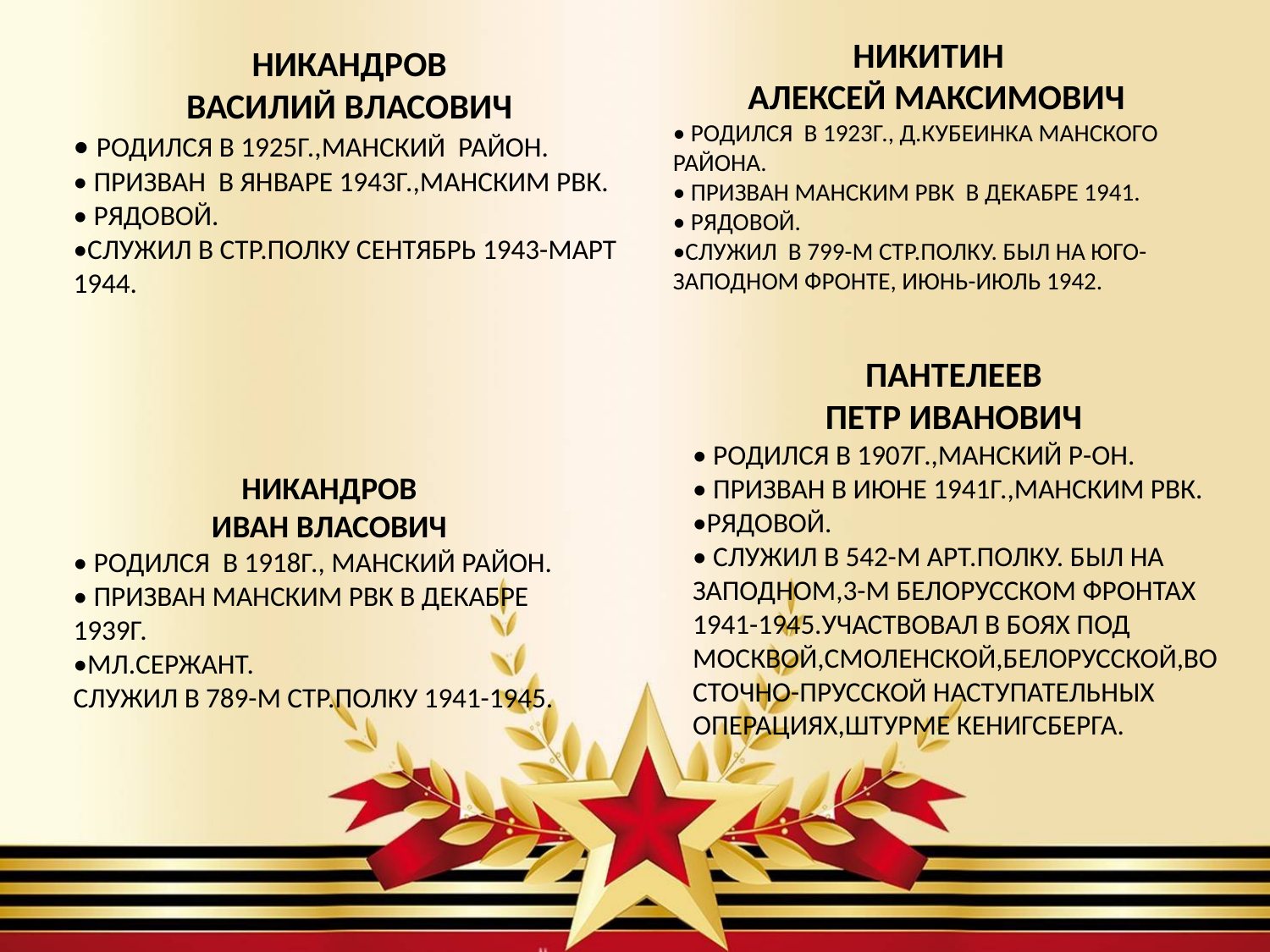

НИКИТИН
АЛЕКСЕЙ МАКСИМОВИЧ
• РОДИЛСЯ  В 1923Г., Д.КУБЕИНКА МАНСКОГО РАЙОНА.
• ПРИЗВАН МАНСКИМ РВК  В ДЕКАБРЕ 1941.
• РЯДОВОЙ.
•СЛУЖИЛ  В 799-М СТР.ПОЛКУ. БЫЛ НА ЮГО-ЗАПОДНОМ ФРОНТЕ, ИЮНЬ-ИЮЛЬ 1942.
НИКАНДРОВ
ВАСИЛИЙ ВЛАСОВИЧ
• РОДИЛСЯ В 1925Г.,МАНСКИЙ  РАЙОН.
• ПРИЗВАН  В ЯНВАРЕ 1943Г.,МАНСКИМ РВК.
• РЯДОВОЙ.
•СЛУЖИЛ В СТР.ПОЛКУ СЕНТЯБРЬ 1943-МАРТ 1944.

ПАНТЕЛЕЕВ
ПЕТР ИВАНОВИЧ
• РОДИЛСЯ В 1907Г.,МАНСКИЙ Р-ОН.
• ПРИЗВАН В ИЮНЕ 1941Г.,МАНСКИМ РВК.
•РЯДОВОЙ.
• СЛУЖИЛ В 542-М АРТ.ПОЛКУ. БЫЛ НА ЗАПОДНОМ,3-М БЕЛОРУССКОМ ФРОНТАХ 1941-1945.УЧАСТВОВАЛ В БОЯХ ПОД МОСКВОЙ,СМОЛЕНСКОЙ,БЕЛОРУССКОЙ,ВОСТОЧНО-ПРУССКОЙ НАСТУПАТЕЛЬНЫХ ОПЕРАЦИЯХ,ШТУРМЕ КЕНИГСБЕРГА.
НИКАНДРОВ
ИВАН ВЛАСОВИЧ
• РОДИЛСЯ  В 1918Г., МАНСКИЙ РАЙОН.
• ПРИЗВАН МАНСКИМ РВК В ДЕКАБРЕ  1939Г.
•МЛ.СЕРЖАНТ.                                                      СЛУЖИЛ В 789-М СТР.ПОЛКУ 1941-1945.